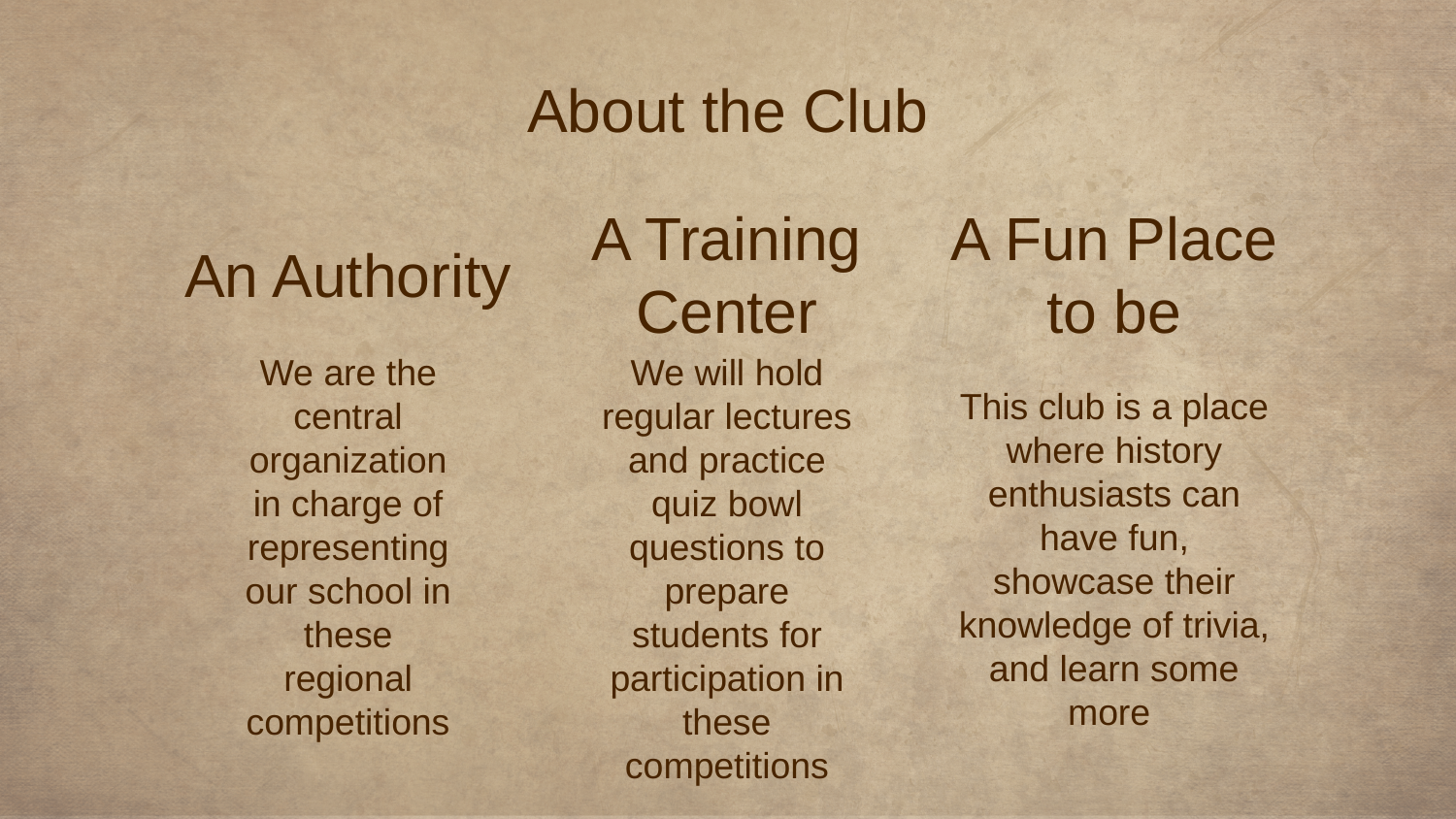

About the Club
A Training Center
# A Fun Place to be
An Authority
We are the central organization in charge of representing our school in these regional competitions
We will hold regular lectures and practice quiz bowl questions to prepare students for participation in these competitions
This club is a place where history enthusiasts can have fun, showcase their knowledge of trivia, and learn some more